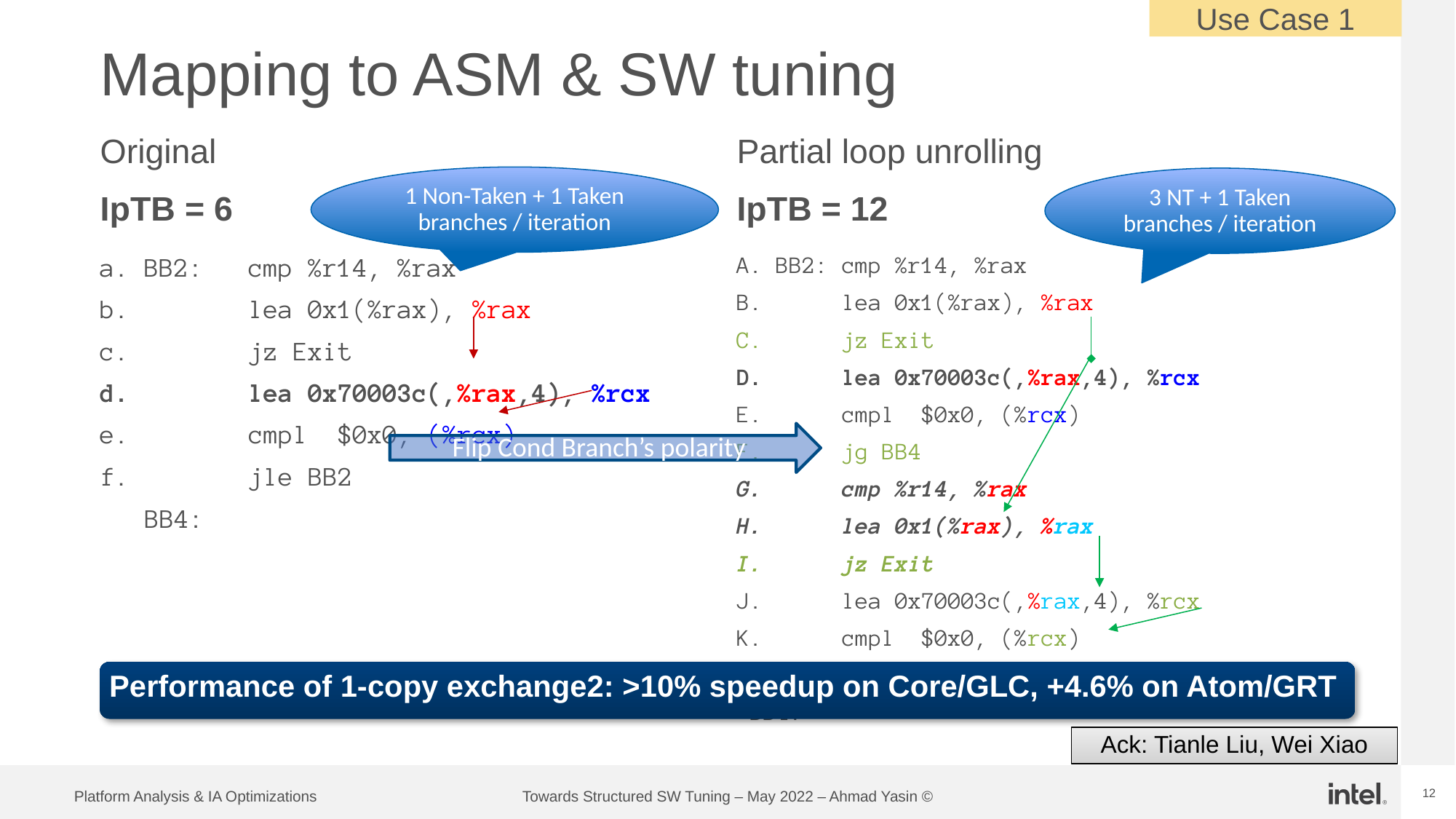

Use Case 1
# Mapping to ASM & SW tuning
Original
IpTB = 6
Partial loop unrolling
IpTB = 12
1 Non-Taken + 1 Taken branches / iteration
3 NT + 1 Taken branches / iteration
BB2:   cmp %r14, %rax
       lea 0x1(%rax), %rax
       jz Exit
       lea 0x70003c(,%rax,4), %rcx
       cmpl  $0x0, (%rcx)
       jle BB2
   BB4:

BB2: cmp %r14, %rax
     lea 0x1(%rax), %rax
     jz Exit
     lea 0x70003c(,%rax,4), %rcx
     cmpl  $0x0, (%rcx)
     jg BB4
     cmp %r14, %rax
     lea 0x1(%rax), %rax
     jz Exit
     lea 0x70003c(,%rax,4), %rcx
     cmpl  $0x0, (%rcx)
     jle BB2
 BB4:
Flip Cond Branch’s polarity
Performance of 1-copy exchange2: >10% speedup on Core/GLC, +4.6% on Atom/GRT
Ack: Tianle Liu, Wei Xiao